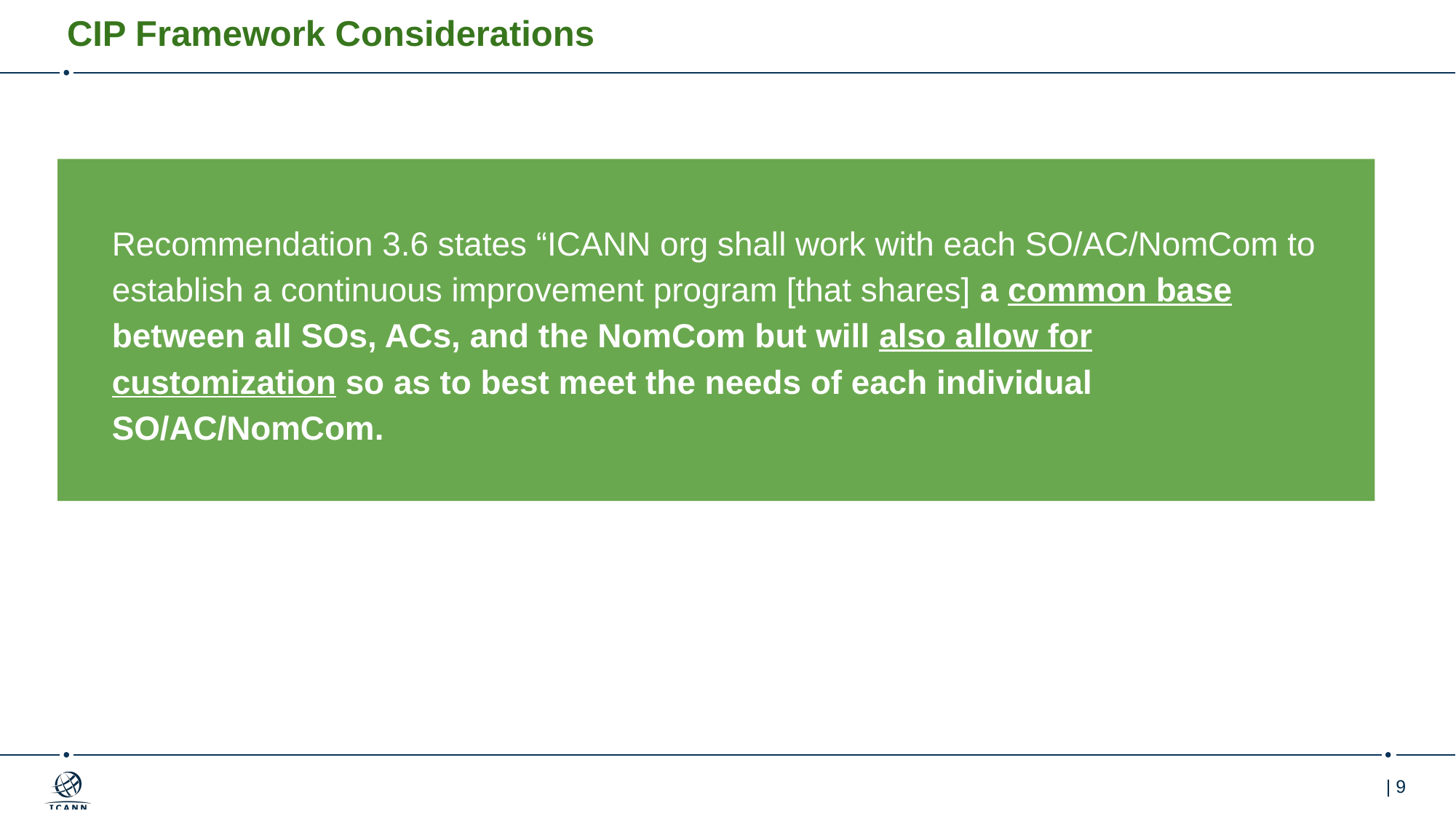

# CIP Framework Considerations

Recommendation 3.6 states “ICANN org shall work with each SO/AC/NomCom to establish a continuous improvement program [that shares] a common base between all SOs, ACs, and the NomCom but will also allow for customization so as to best meet the needs of each individual SO/AC/NomCom.